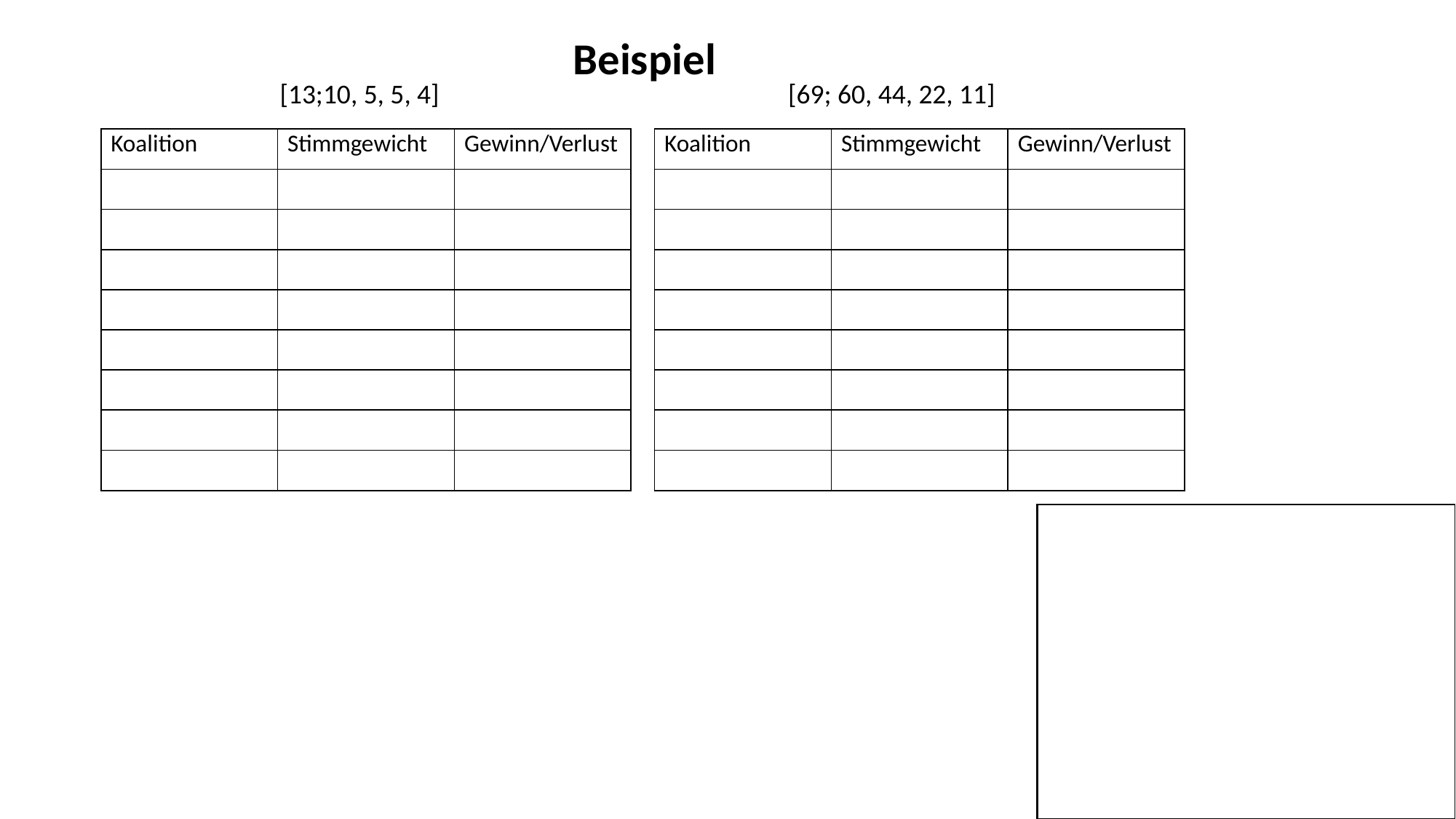

Beispiel
[13;10, 5, 5, 4]
[69; 60, 44, 22, 11]
| Koalition | Stimmgewicht | Gewinn/Verlust |
| --- | --- | --- |
|  |  |  |
|  |  |  |
|  |  |  |
|  |  |  |
|  |  |  |
|  |  |  |
|  |  |  |
|  |  |  |
| Koalition | Stimmgewicht | Gewinn/Verlust |
| --- | --- | --- |
|  |  |  |
|  |  |  |
|  |  |  |
|  |  |  |
|  |  |  |
|  |  |  |
|  |  |  |
|  |  |  |